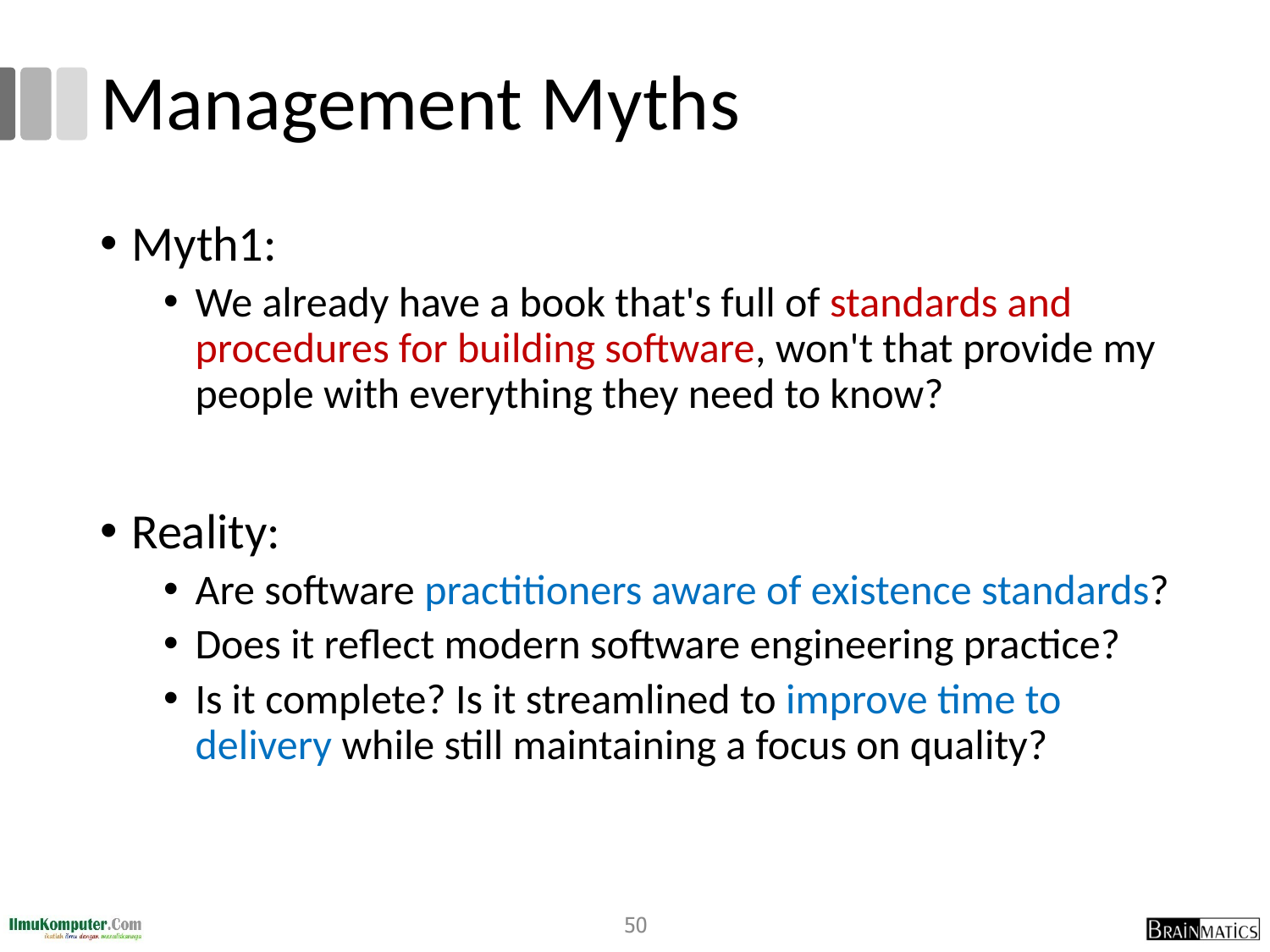

# Management Myths
Myth1:
We already have a book that's full of standards and procedures for building software, won't that provide my people with everything they need to know?

Reality:
Are software practitioners aware of existence standards?
Does it reflect modern software engineering practice?
Is it complete? Is it streamlined to improve time to delivery while still maintaining a focus on quality?

50